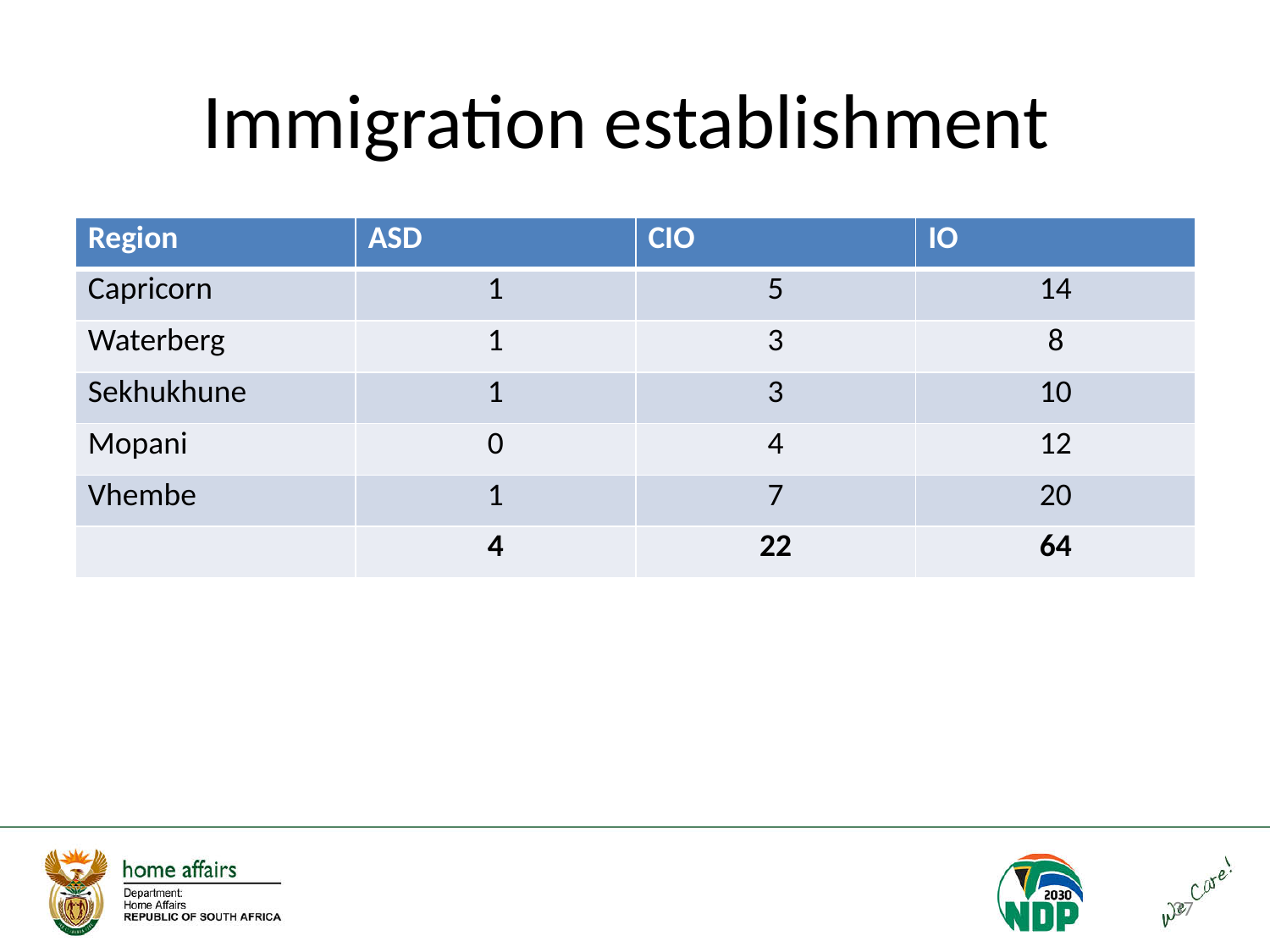

# Immigration establishment
| Region | ASD | CIO | IO |
| --- | --- | --- | --- |
| Capricorn | 1 | 5 | 14 |
| Waterberg | 1 | 3 | 8 |
| Sekhukhune | 1 | 3 | 10 |
| Mopani | 0 | 4 | 12 |
| Vhembe | 1 | 7 | 20 |
|  | 4 | 22 | 64 |
37